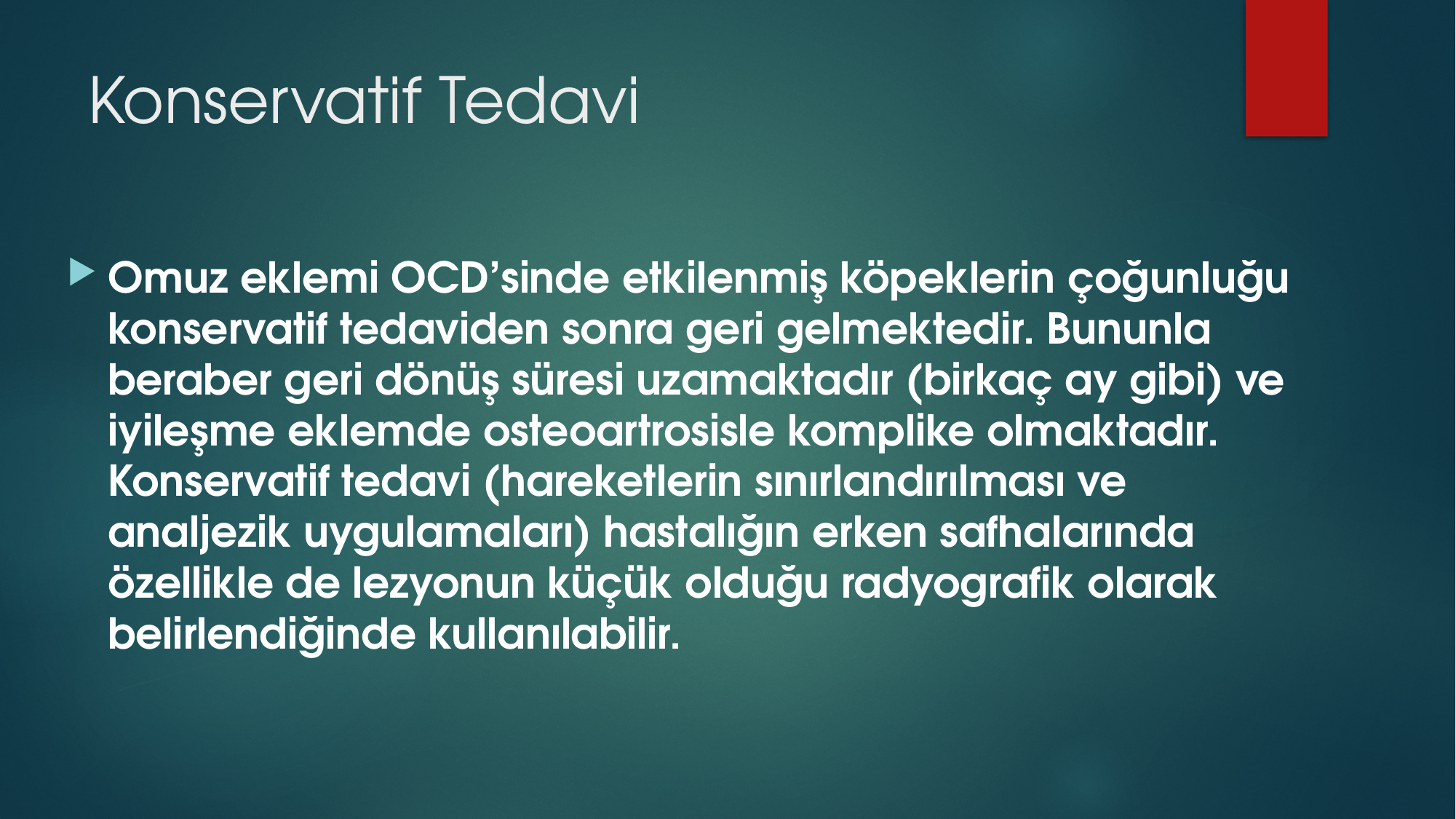

# Konservatif Tedavi
Omuz eklemi OCD’sinde etkilenmiş köpeklerin çoğunluğu konservatif tedaviden sonra geri gelmektedir. Bununla beraber geri dönüş süresi uzamaktadır (birkaç ay gibi) ve iyileşme eklemde osteoartrosisle komplike olmaktadır. Konservatif tedavi (hareketlerin sınırlandırılması ve analjezik uygulamaları) hastalığın erken safhalarında özellikle de lezyonun küçük olduğu radyografik olarak belirlendiğinde kullanılabilir.